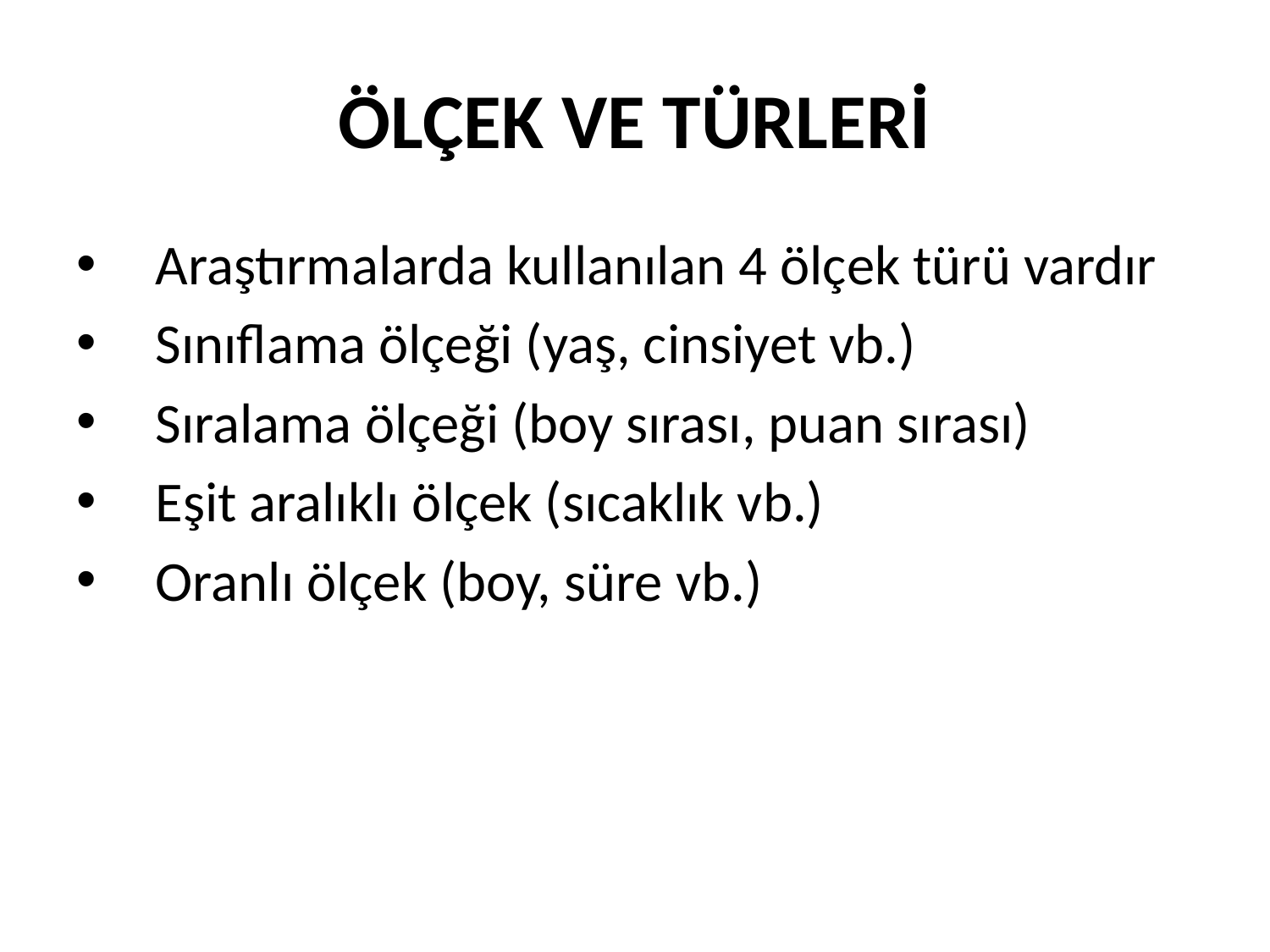

# ÖLÇEK VE TÜRLERİ
Araştırmalarda kullanılan 4 ölçek türü vardır
Sınıflama ölçeği (yaş, cinsiyet vb.)
Sıralama ölçeği (boy sırası, puan sırası)
Eşit aralıklı ölçek (sıcaklık vb.)
Oranlı ölçek (boy, süre vb.)